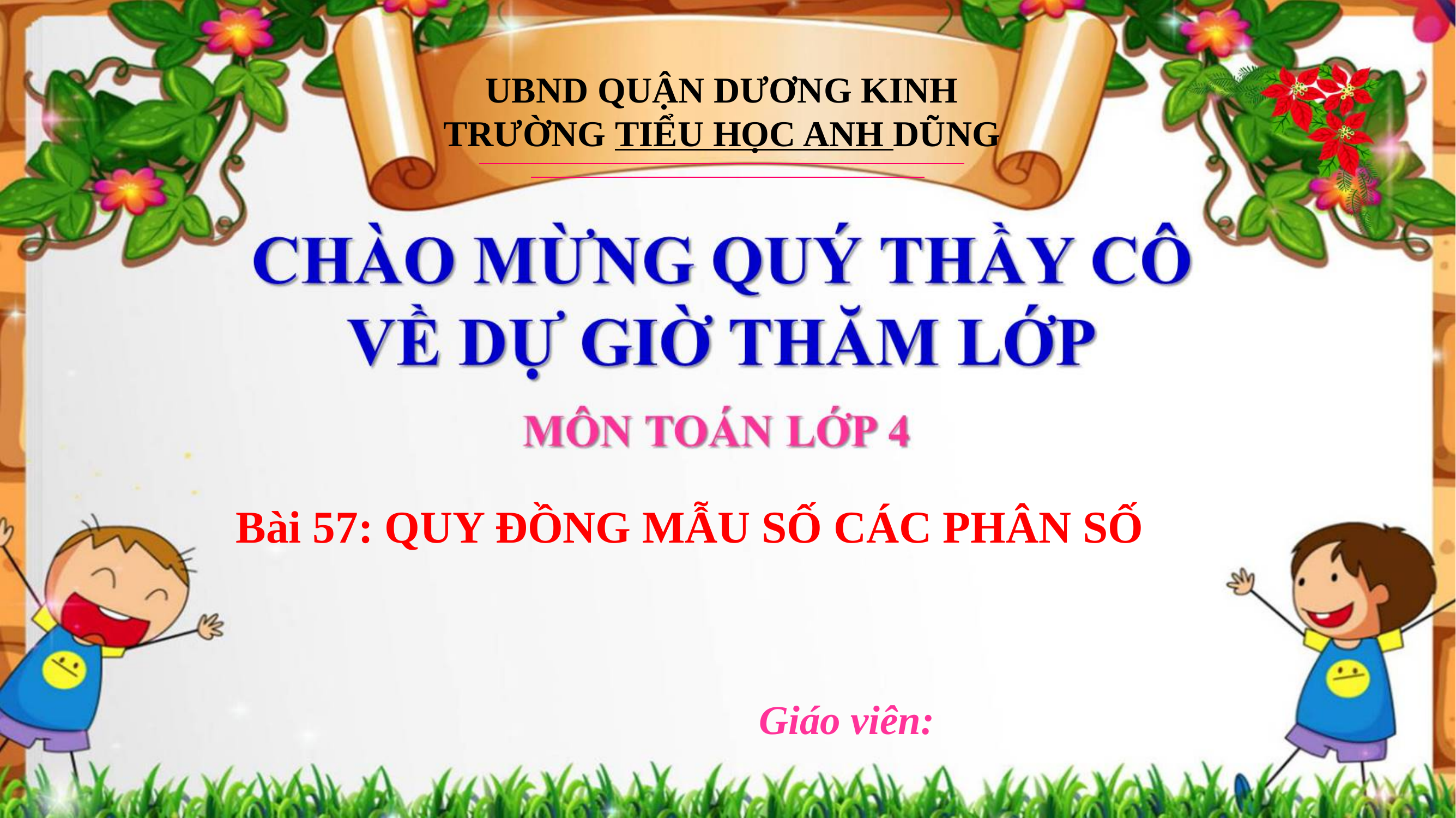

UBND QUẬN DƯƠNG KINH
TRƯỜNG TIỂU HỌC ANH DŨNG
Bài 57: QUY ĐỒNG MẪU SỐ CÁC PHÂN SỐ
Giáo viên: